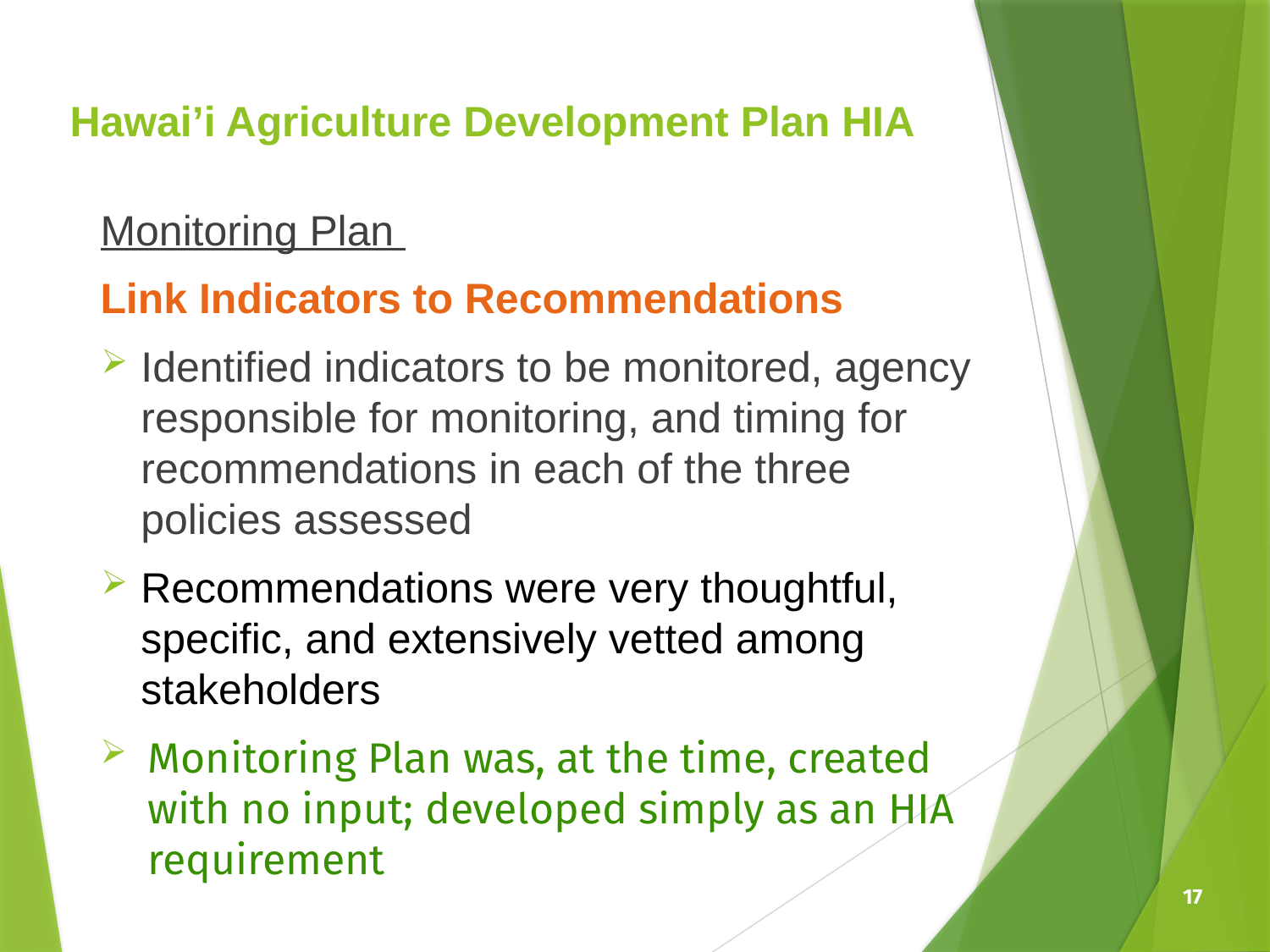

# Hawai’i Agriculture Development Plan HIA
Monitoring Plan
Link Indicators to Recommendations
Identified indicators to be monitored, agency responsible for monitoring, and timing for recommendations in each of the three policies assessed
Recommendations were very thoughtful, specific, and extensively vetted among stakeholders
Monitoring Plan was, at the time, created with no input; developed simply as an HIA requirement

17